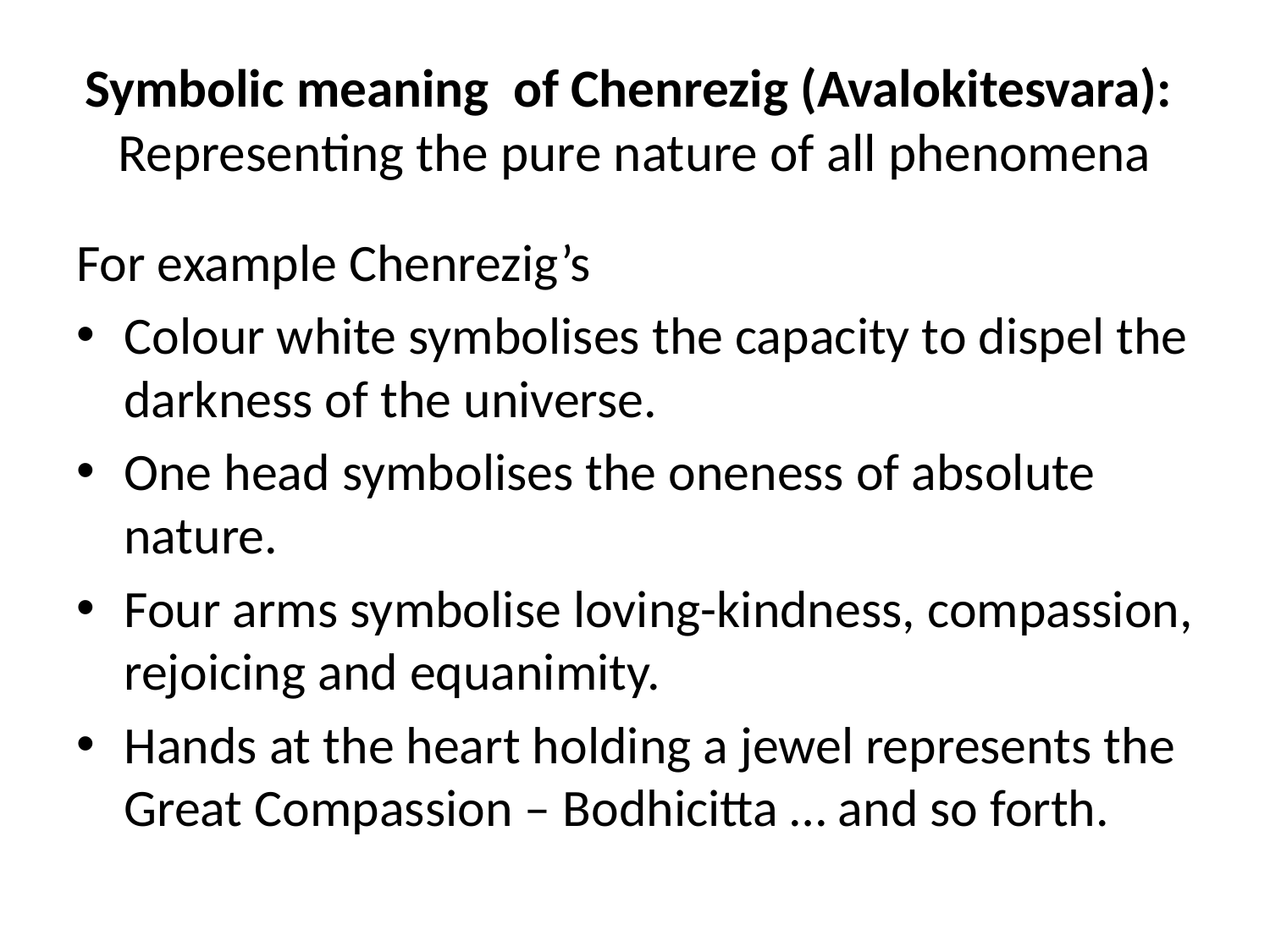

# Symbolic meaning  of Chenrezig (Avalokitesvara): Representing the pure nature of all phenomena
For example Chenrezig’s
Colour white symbolises the capacity to dispel the darkness of the universe.
One head symbolises the oneness of absolute nature.
Four arms symbolise loving-kindness, compassion, rejoicing and equanimity.
Hands at the heart holding a jewel represents the Great Compassion – Bodhicitta … and so forth.